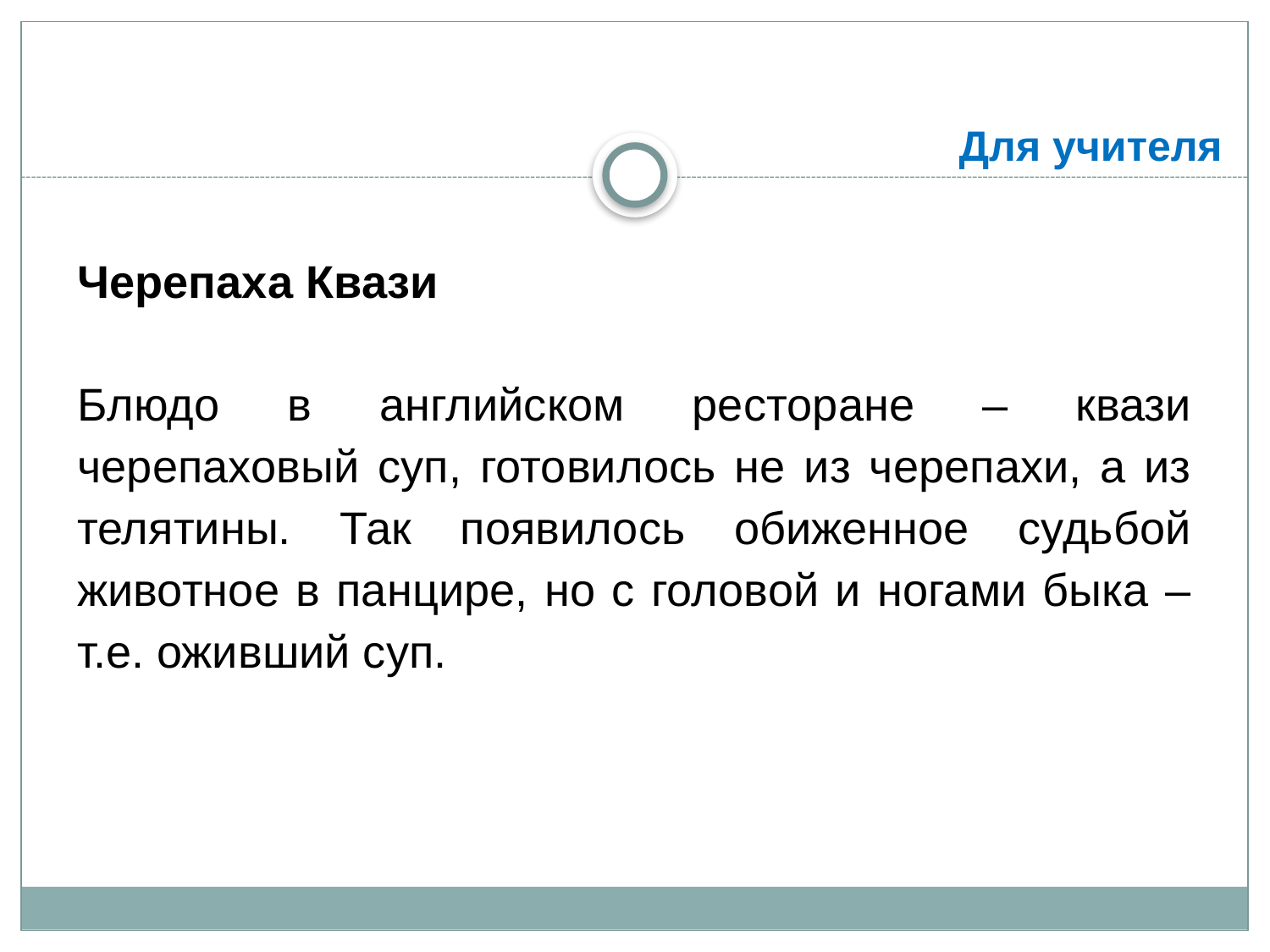

# Для учителя
Черепаха Квази

Блюдо в английском ресторане – квази черепаховый суп, готовилось не из черепахи, а из телятины. Так появилось обиженное судьбой животное в панцире, но с головой и ногами быка – т.е. оживший суп.